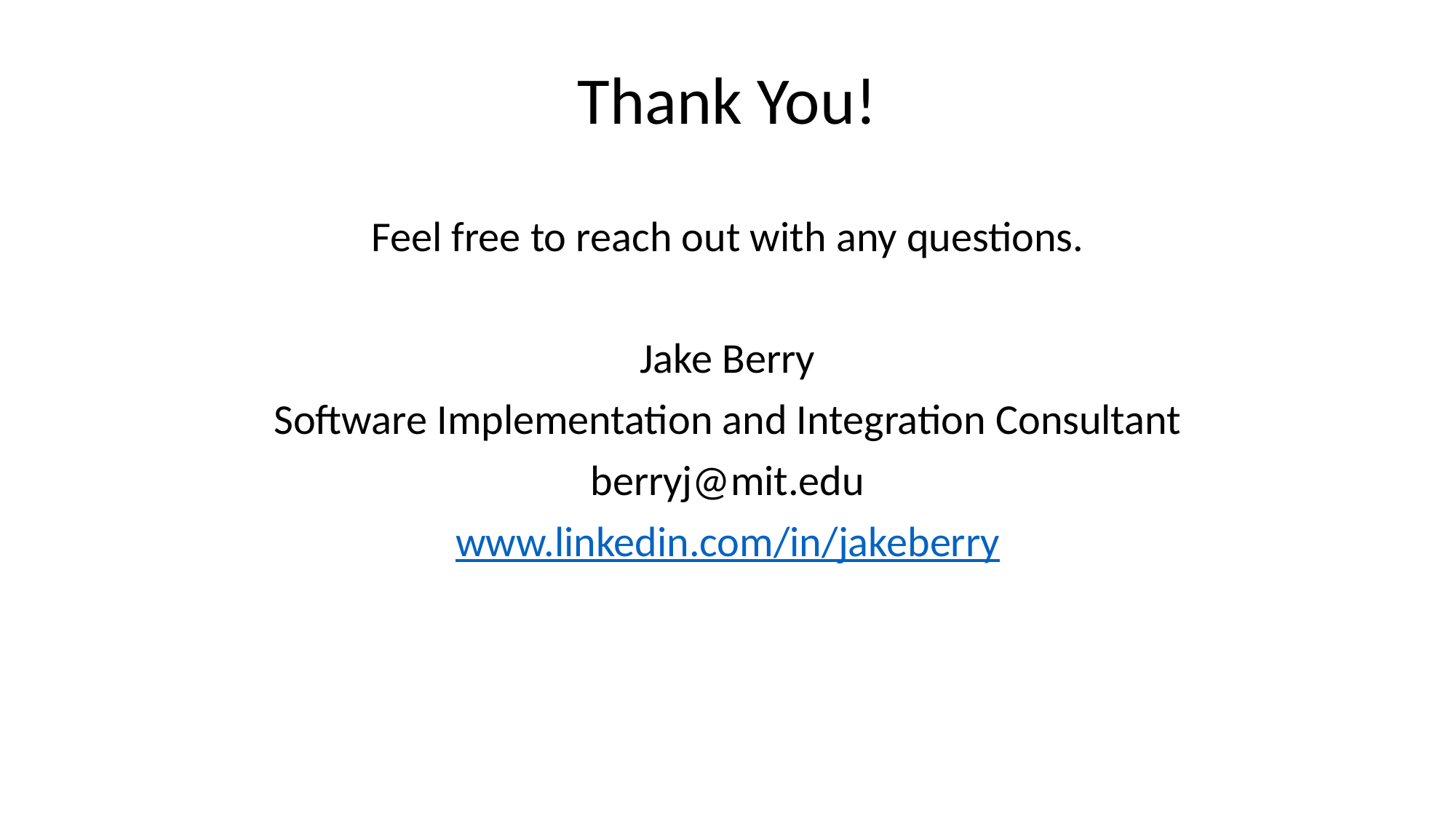

Thank You!

Feel free to reach out with any questions.

Jake Berry
Software Implementation and Integration Consultant
berryj@mit.edu
www.linkedin.com/in/jakeberry